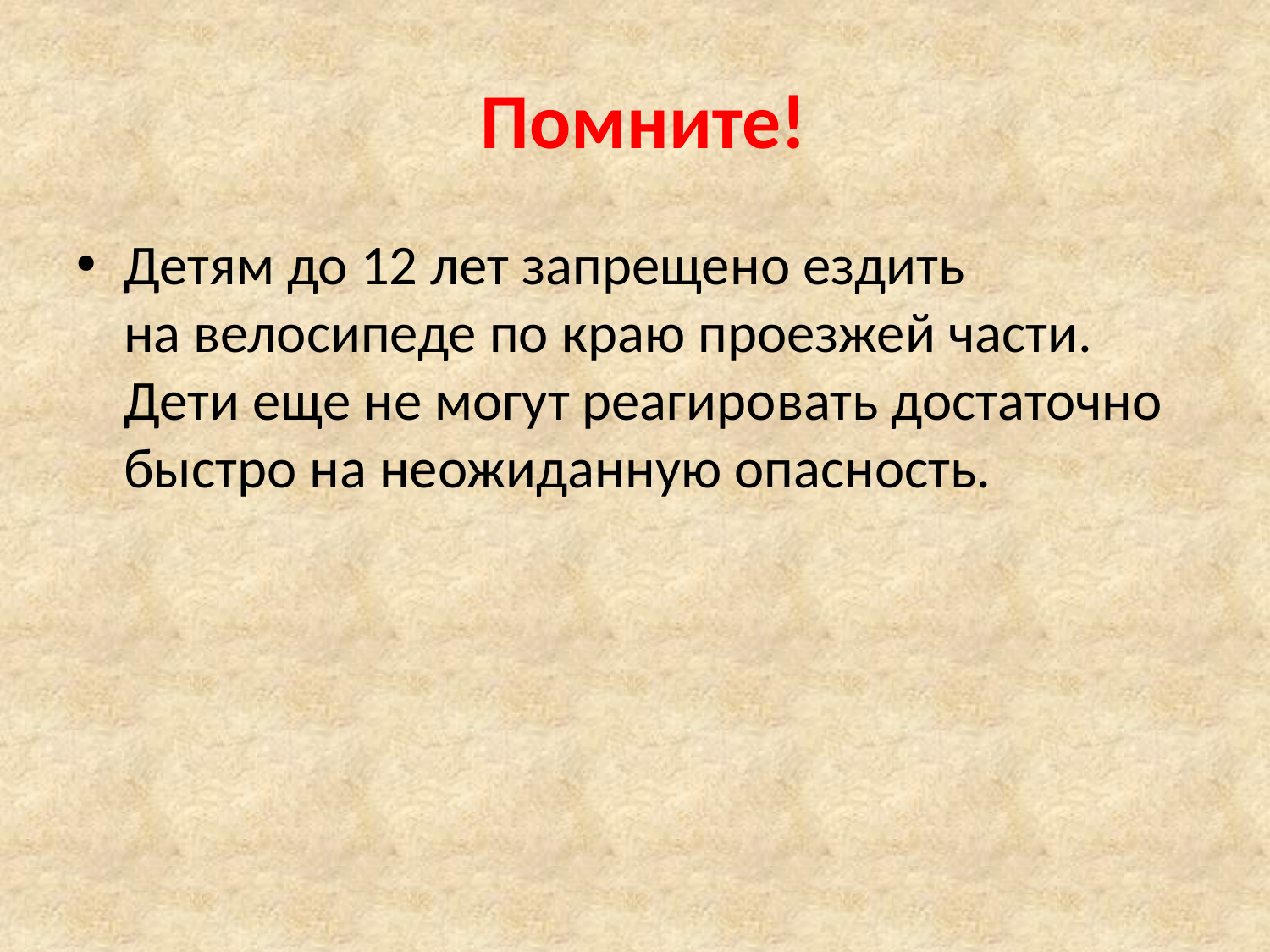

# Помните!
Детям до 12 лет запрещено ездить на велосипеде по краю проезжей части. Дети еще не могут реагировать достаточно быстро на неожиданную опасность.